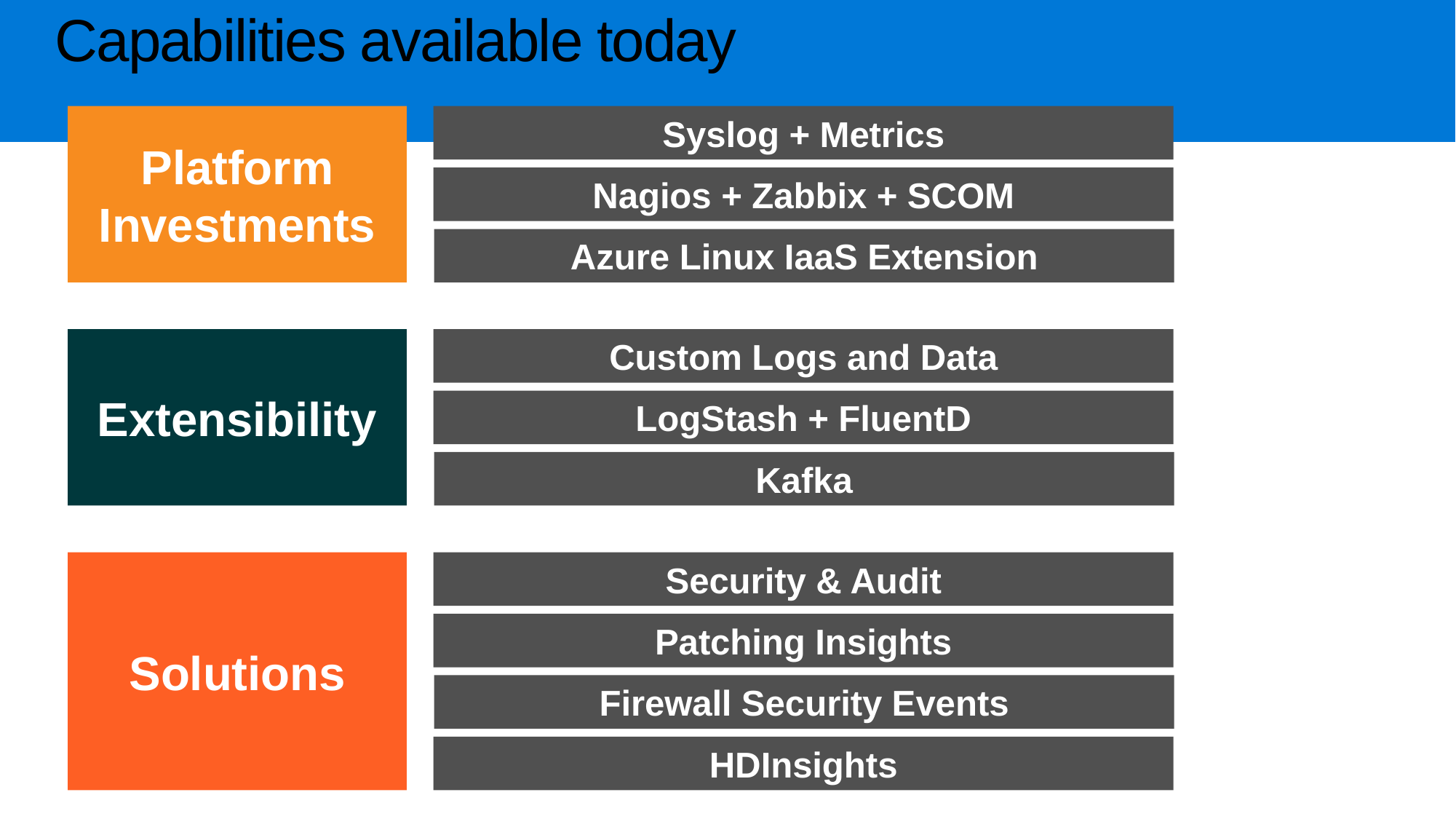

# Capabilities available today
Platform Investments
Syslog + Metrics
Nagios + Zabbix + SCOM
Azure Linux IaaS Extension
Extensibility
Custom Logs and Data
LogStash + FluentD
Kafka
Solutions
Security & Audit
Patching Insights
Firewall Security Events
HDInsights